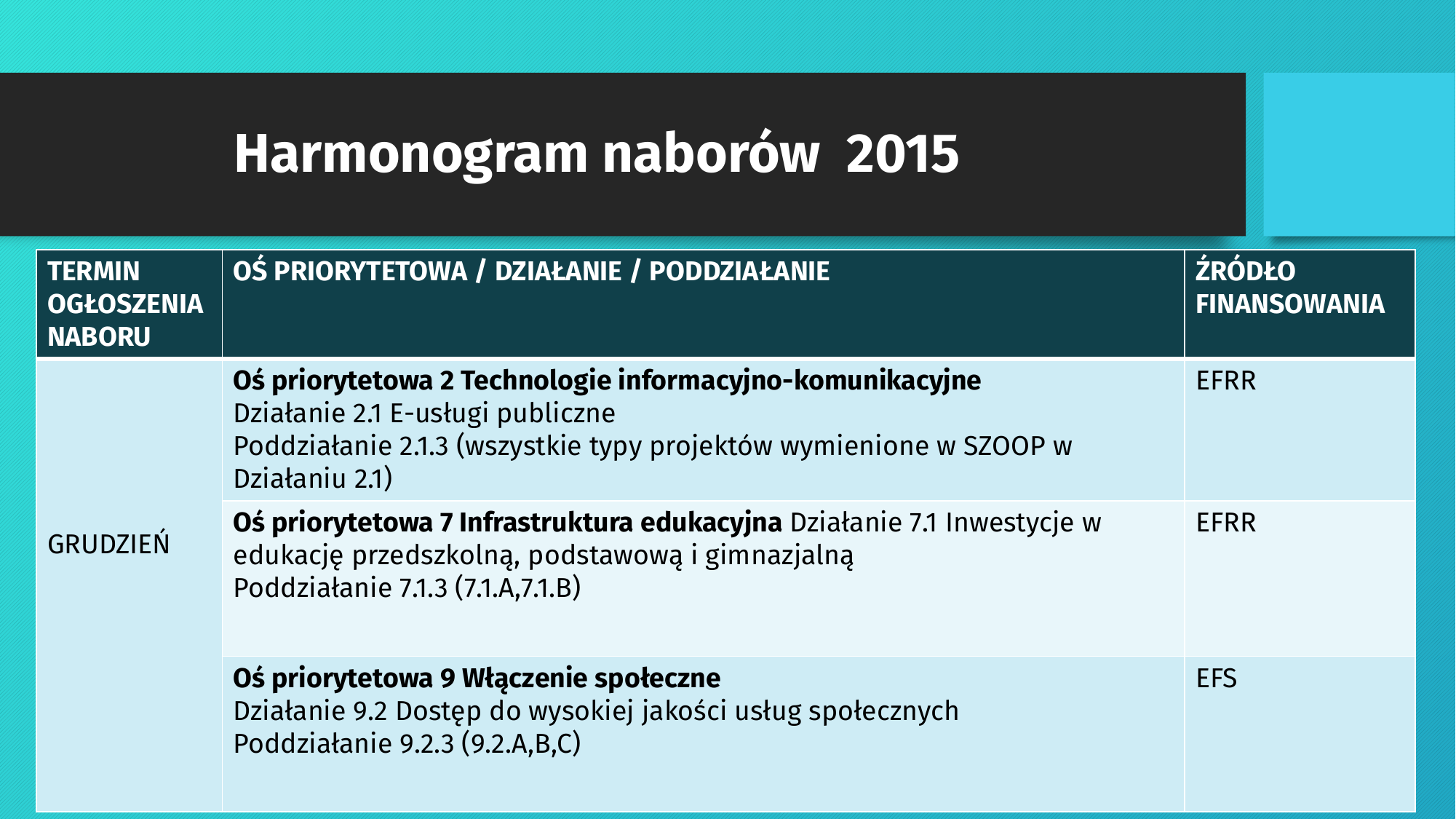

# Harmonogram naborów  2015
| TERMIN OGŁOSZENIA NABORU | OŚ PRIORYTETOWA / DZIAŁANIE / PODDZIAŁANIE | ŹRÓDŁO FINANSOWANIA |
| --- | --- | --- |
| GRUDZIEŃ | Oś priorytetowa 2 Technologie informacyjno-komunikacyjne Działanie 2.1 E-usługi publiczne Poddziałanie 2.1.3 (wszystkie typy projektów wymienione w SZOOP w Działaniu 2.1) | EFRR |
|  | Oś priorytetowa 7 Infrastruktura edukacyjna Działanie 7.1 Inwestycje w edukację przedszkolną, podstawową i gimnazjalną Poddziałanie 7.1.3 (7.1.A,7.1.B) | EFRR |
|  | Oś priorytetowa 9 Włączenie społeczne Działanie 9.2 Dostęp do wysokiej jakości usług społecznych Poddziałanie 9.2.3 (9.2.A,B,C) | EFS |